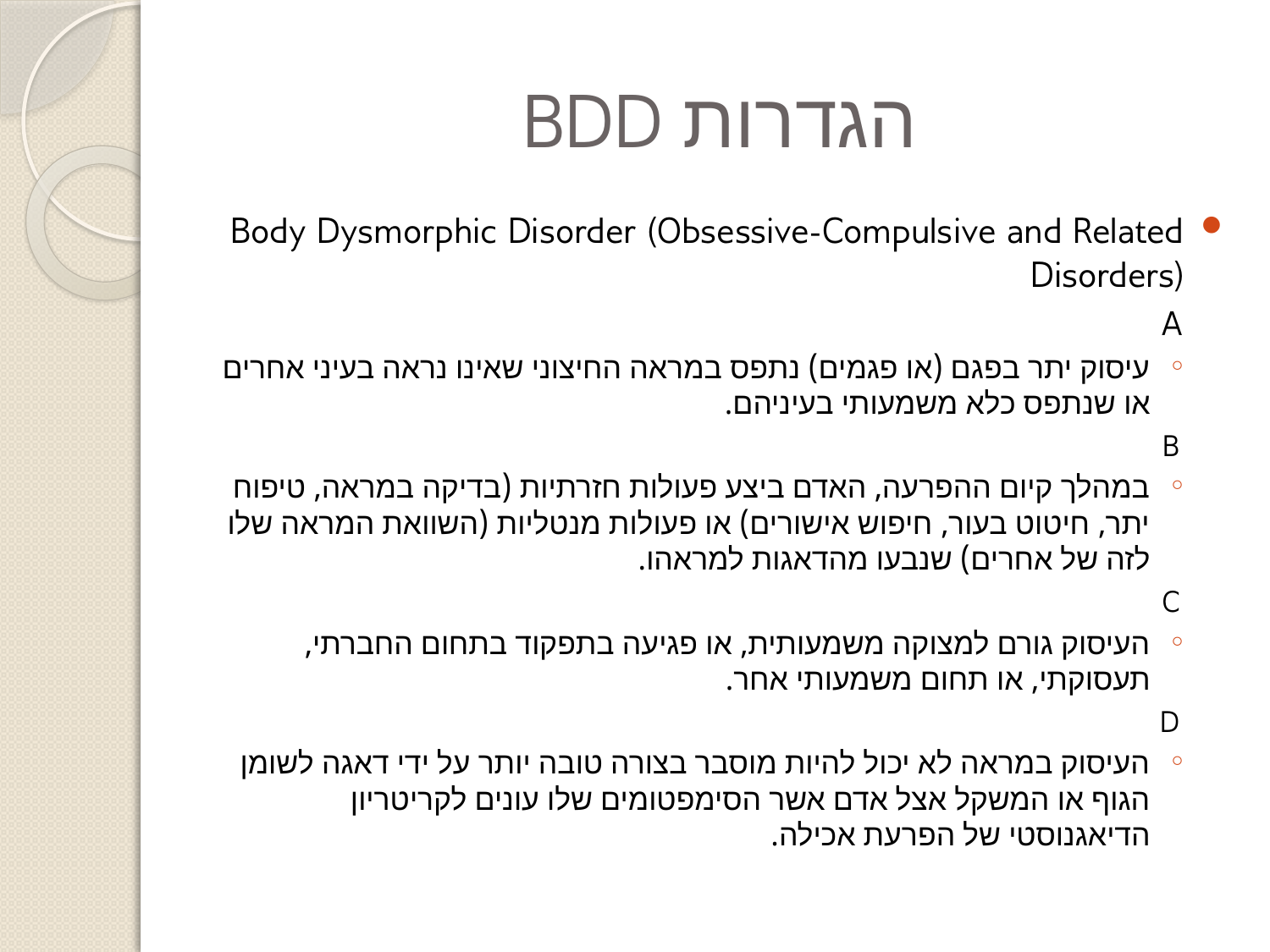

# הגדרות BDD
Body Dysmorphic Disorder (Obsessive-Compulsive and Related Disorders)
    A
עיסוק יתר בפגם (או פגמים) נתפס במראה החיצוני שאינו נראה בעיני אחרים או שנתפס כלא משמעותי בעיניהם.
B
במהלך קיום ההפרעה, האדם ביצע פעולות חזרתיות (בדיקה במראה, טיפוח יתר, חיטוט בעור, חיפוש אישורים) או פעולות מנטליות (השוואת המראה שלו לזה של אחרים) שנבעו מהדאגות למראהו.
C
העיסוק גורם למצוקה משמעותית, או פגיעה בתפקוד בתחום החברתי, תעסוקתי, או תחום משמעותי אחר.
D
העיסוק במראה לא יכול להיות מוסבר בצורה טובה יותר על ידי דאגה לשומן הגוף או המשקל אצל אדם אשר הסימפטומים שלו עונים לקריטריון הדיאגנוסטי של הפרעת אכילה.